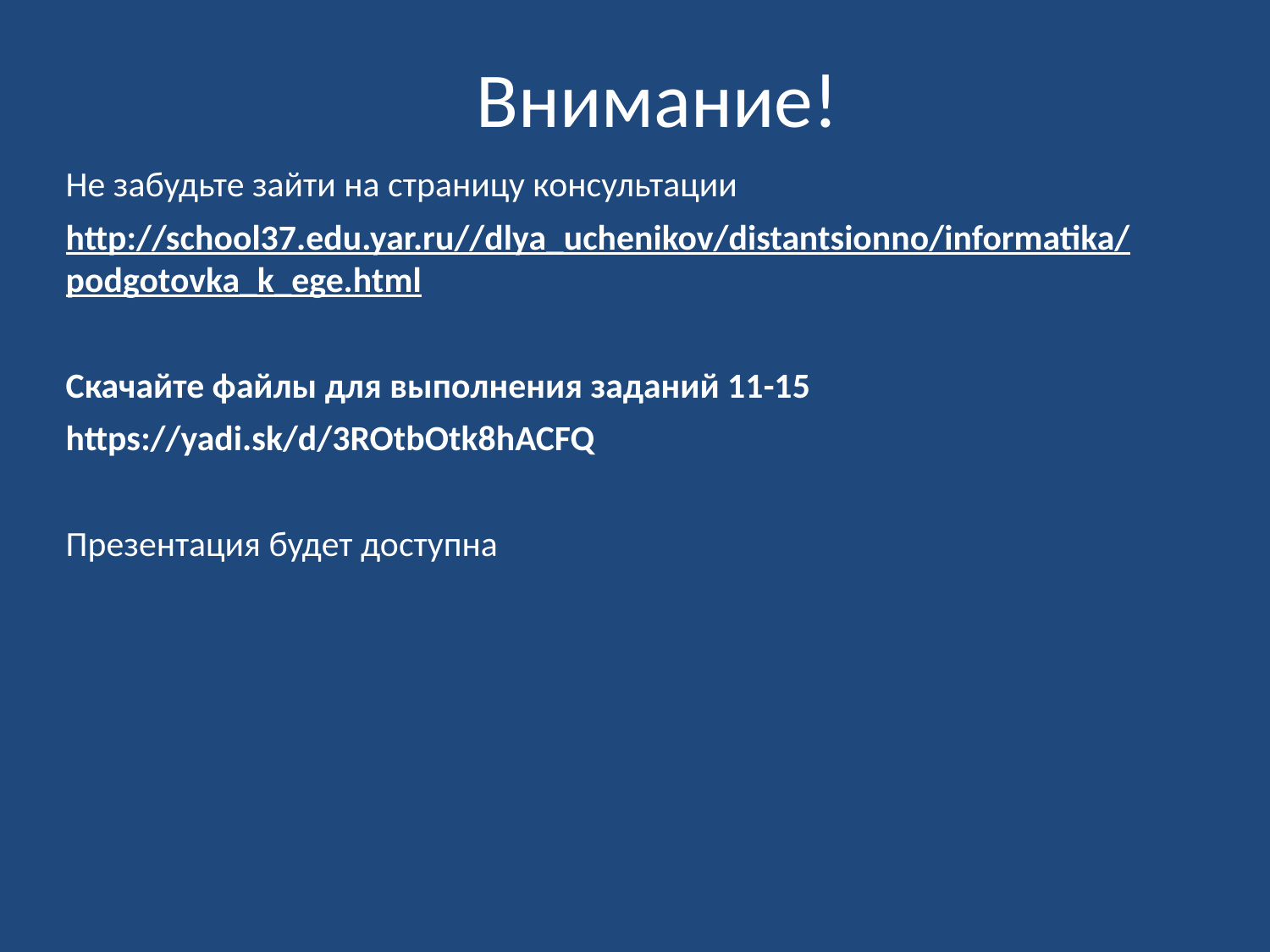

Внимание!
Не забудьте зайти на страницу консультации
http://school37.edu.yar.ru//dlya_uchenikov/distantsionno/informatika/podgotovka_k_ege.html

Скачайте файлы для выполнения заданий 11-15
https://yadi.sk/d/3ROtbOtk8hACFQ

Презентация будет доступна